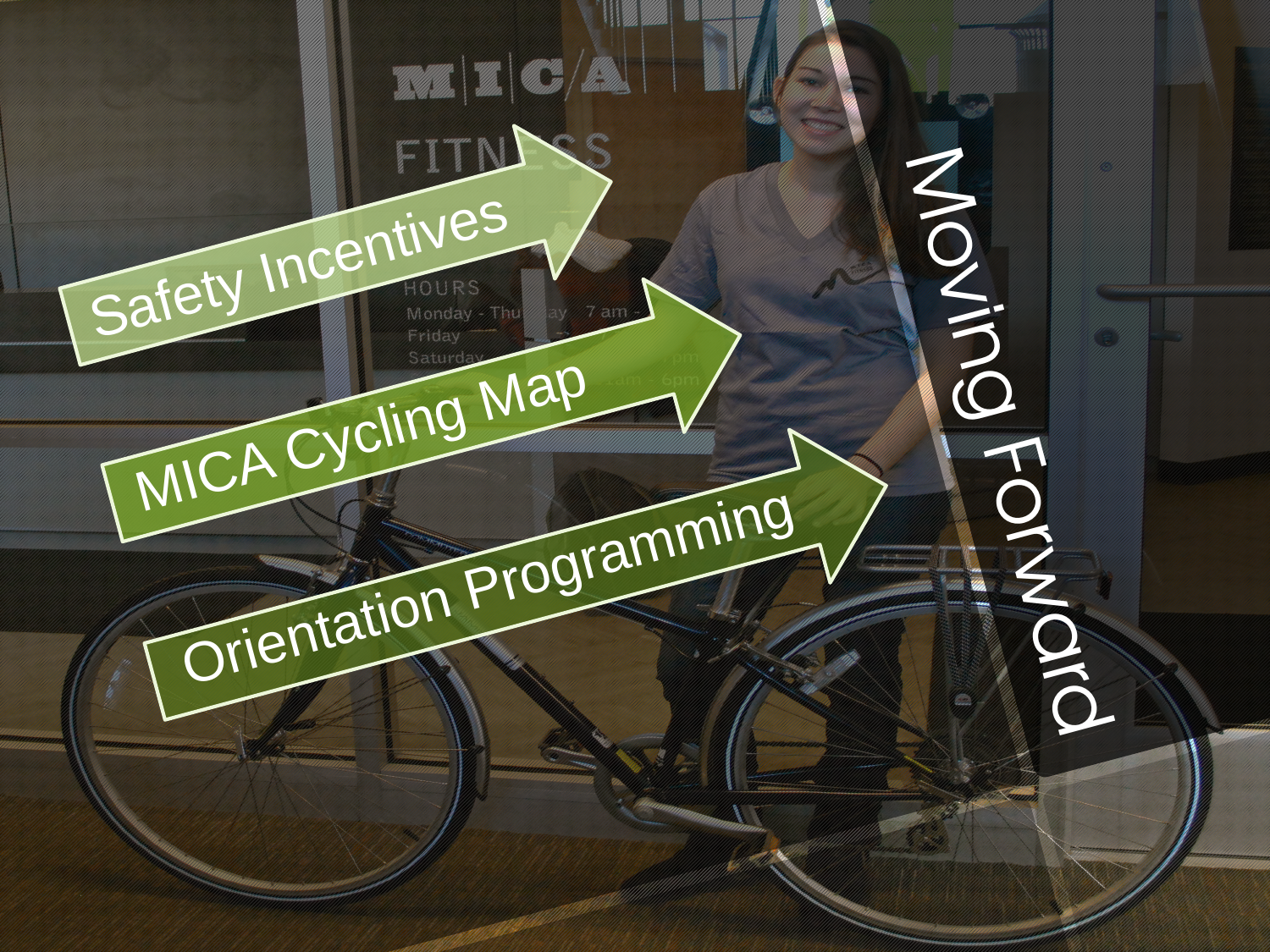

Safety Incentives

MICA Cycling Map

Orientation Programming

# Moving Forward